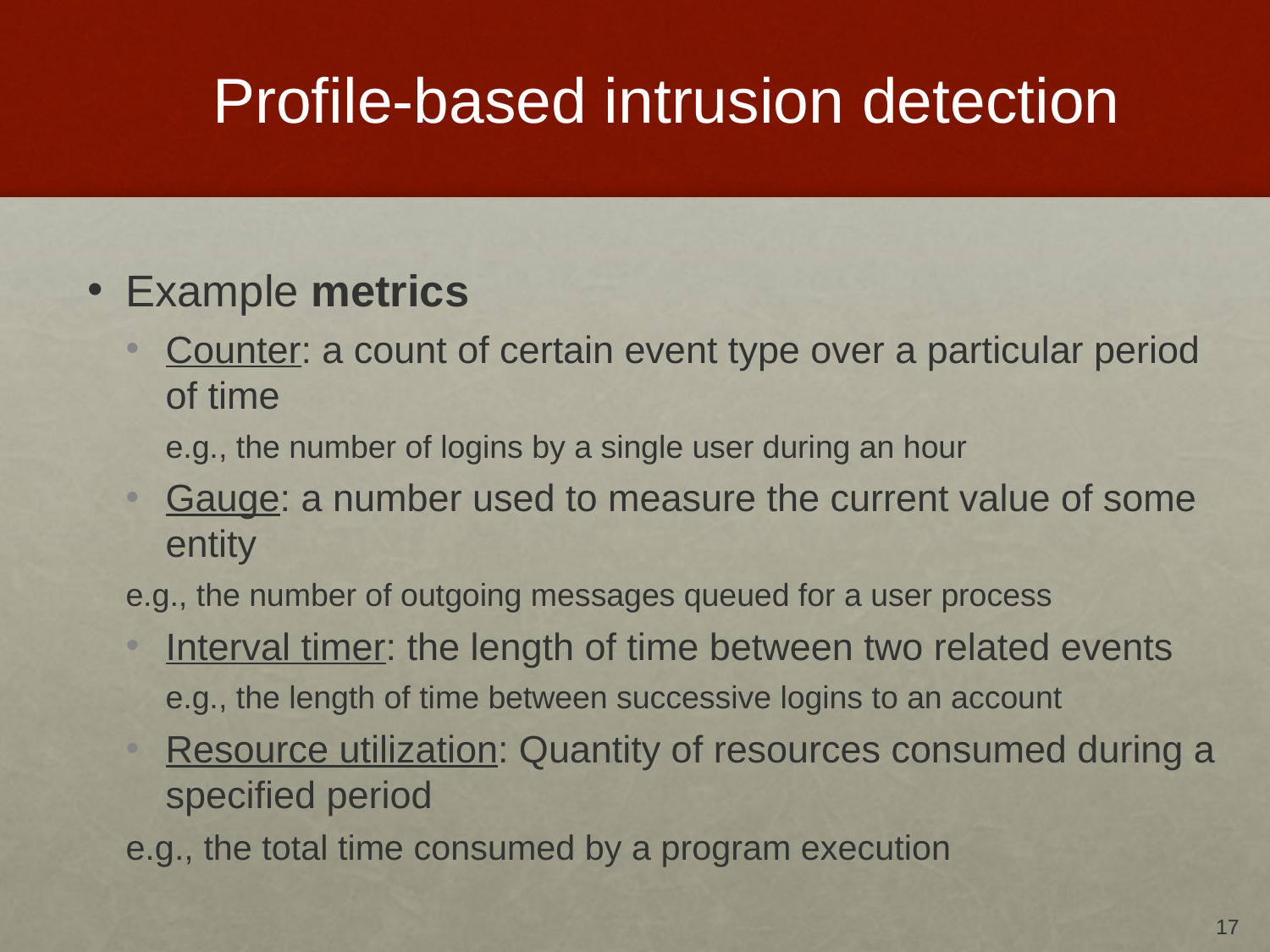

# Profile-based intrusion detection
Example metrics
Counter: a count of certain event type over a particular period of time
	e.g., the number of logins by a single user during an hour
Gauge: a number used to measure the current value of some entity
	e.g., the number of outgoing messages queued for a user process
Interval timer: the length of time between two related events
	e.g., the length of time between successive logins to an account
Resource utilization: Quantity of resources consumed during a specified period
	e.g., the total time consumed by a program execution
17